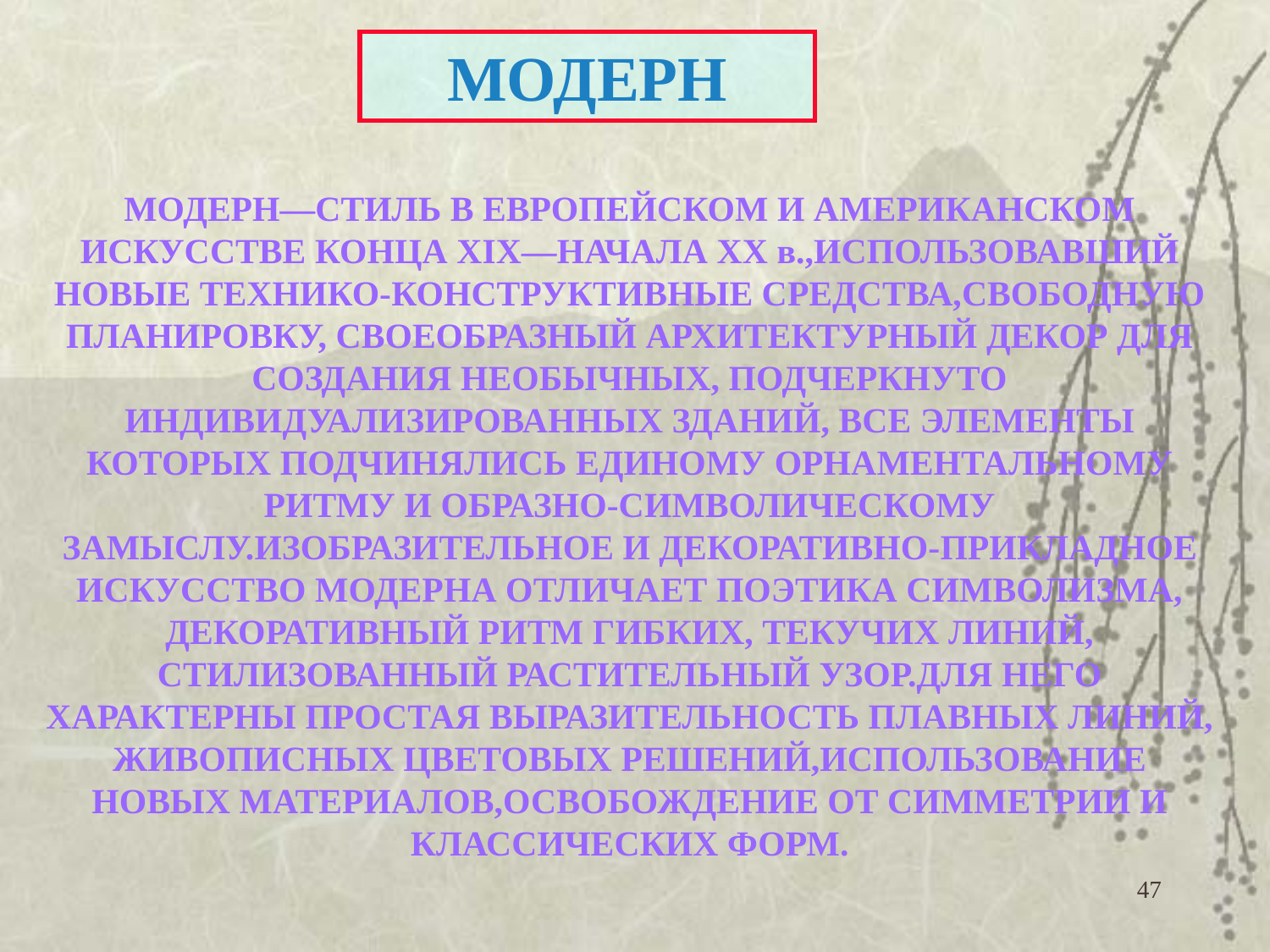

МОДЕРН
МОДЕРН—СТИЛЬ В ЕВРОПЕЙСКОМ И АМЕРИКАНСКОМ ИСКУССТВЕ КОНЦА XIX—НАЧАЛА XX в.,ИСПОЛЬЗОВАВШИЙ НОВЫЕ ТЕХНИКО-КОНСТРУКТИВНЫЕ СРЕДСТВА,СВОБОДНУЮ ПЛАНИРОВКУ, СВОЕОБРАЗНЫЙ АРХИТЕКТУРНЫЙ ДЕКОР ДЛЯ СОЗДАНИЯ НЕОБЫЧНЫХ, ПОДЧЕРКНУТО ИНДИВИДУАЛИЗИРОВАННЫХ ЗДАНИЙ, ВСЕ ЭЛЕМЕНТЫ КОТОРЫХ ПОДЧИНЯЛИСЬ ЕДИНОМУ ОРНАМЕНТАЛЬНОМУ РИТМУ И ОБРАЗНО-СИМВОЛИЧЕСКОМУ ЗАМЫСЛУ.ИЗОБРАЗИТЕЛЬНОЕ И ДЕКОРАТИВНО-ПРИКЛАДНОЕ ИСКУССТВО МОДЕРНА ОТЛИЧАЕТ ПОЭТИКА СИМВОЛИЗМА, ДЕКОРАТИВНЫЙ РИТМ ГИБКИХ, ТЕКУЧИХ ЛИНИЙ, СТИЛИЗОВАННЫЙ РАСТИТЕЛЬНЫЙ УЗОР.ДЛЯ НЕГО ХАРАКТЕРНЫ ПРОСТАЯ ВЫРАЗИТЕЛЬНОСТЬ ПЛАВНЫХ ЛИНИЙ, ЖИВОПИСНЫХ ЦВЕТОВЫХ РЕШЕНИЙ,ИСПОЛЬЗОВАНИЕ НОВЫХ МАТЕРИАЛОВ,ОСВОБОЖДЕНИЕ ОТ СИММЕТРИИ И КЛАССИЧЕСКИХ ФОРМ.
47